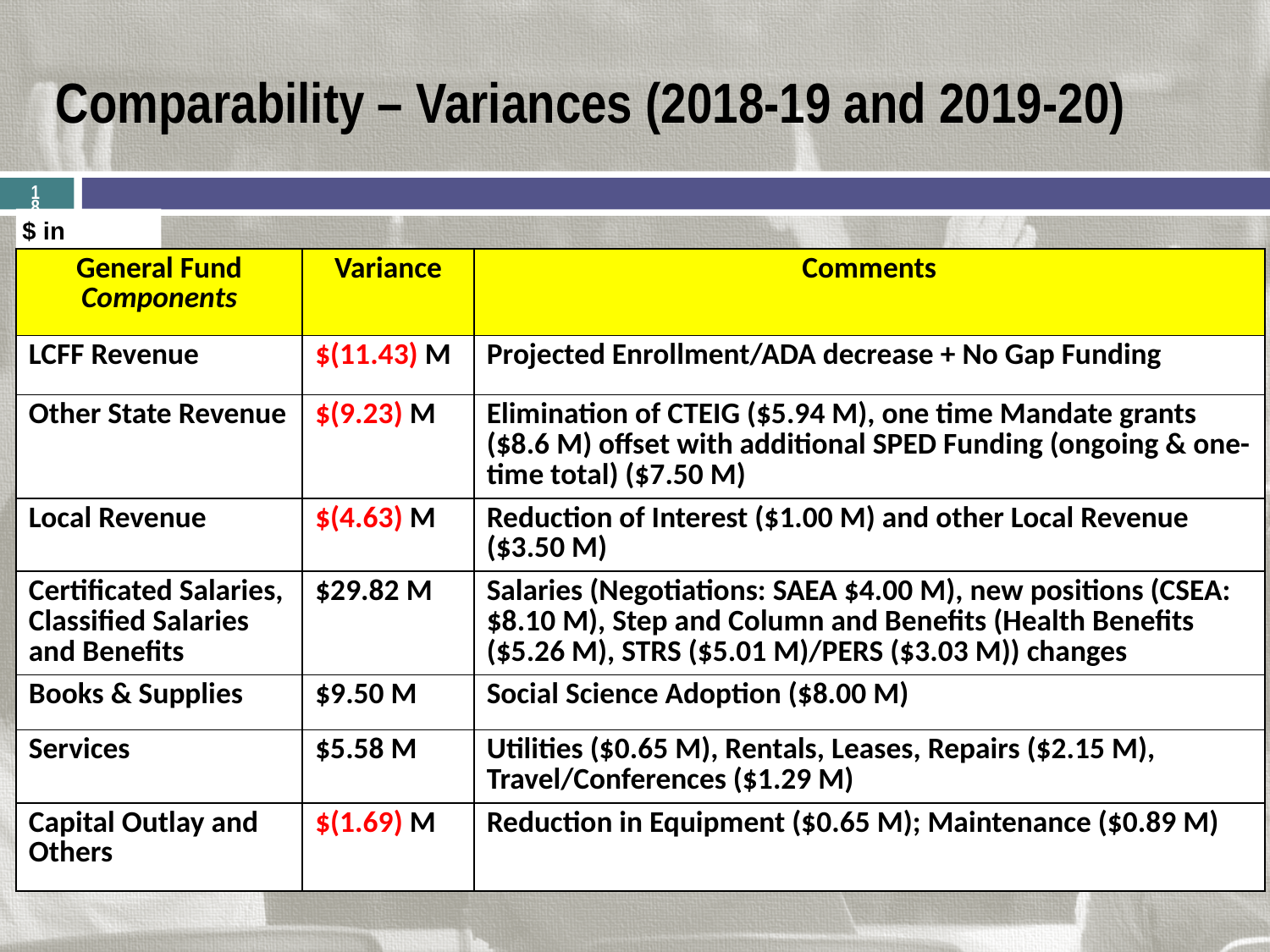

# Comparability – Variances (2018-19 and 2019-20)
18
$ in Millions
| General Fund Components | Variance | Comments |
| --- | --- | --- |
| LCFF Revenue | $(11.43) M | Projected Enrollment/ADA decrease + No Gap Funding |
| Other State Revenue | $(9.23) M | Elimination of CTEIG ($5.94 M), one time Mandate grants ($8.6 M) offset with additional SPED Funding (ongoing & one-time total) ($7.50 M) |
| Local Revenue | $(4.63) M | Reduction of Interest ($1.00 M) and other Local Revenue ($3.50 M) |
| Certificated Salaries, Classified Salaries and Benefits | $29.82 M | Salaries (Negotiations: SAEA $4.00 M), new positions (CSEA: $8.10 M), Step and Column and Benefits (Health Benefits ($5.26 M), STRS ($5.01 M)/PERS ($3.03 M)) changes |
| Books & Supplies | $9.50 M | Social Science Adoption ($8.00 M) |
| Services | $5.58 M | Utilities ($0.65 M), Rentals, Leases, Repairs ($2.15 M), Travel/Conferences ($1.29 M) |
| Capital Outlay and Others | $(1.69) M | Reduction in Equipment ($0.65 M); Maintenance ($0.89 M) |